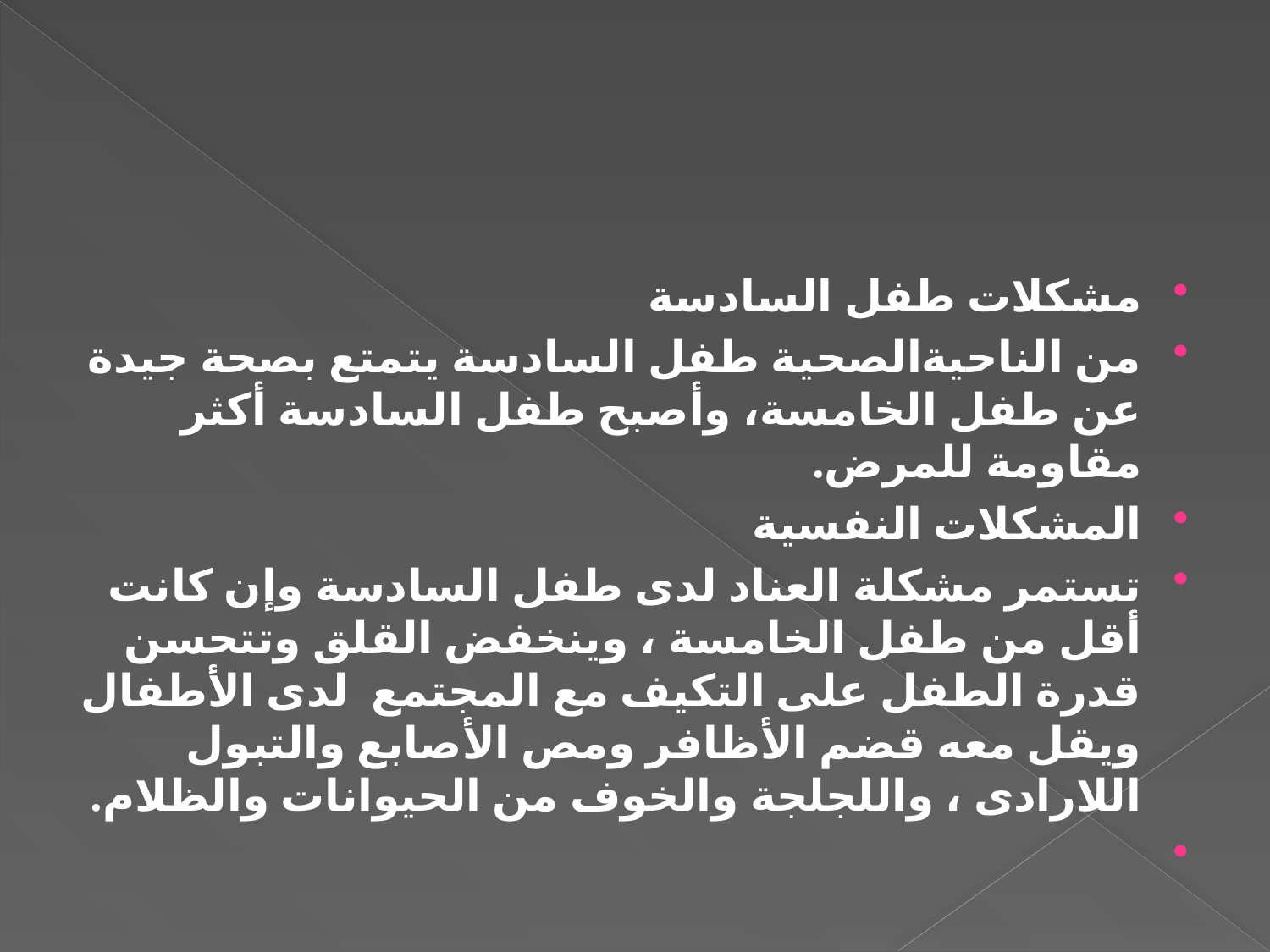

#
مشكلات طفل السادسة
من الناحيةالصحية طفل السادسة يتمتع بصحة جيدة عن طفل الخامسة، وأصبح طفل السادسة أكثر مقاومة للمرض.
المشكلات النفسية
تستمر مشكلة العناد لدى طفل السادسة وإن كانت أقل من طفل الخامسة ، وينخفض القلق وتتحسن قدرة الطفل على التكيف مع المجتمع  لدى الأطفال ويقل معه قضم الأظافر ومص الأصابع والتبول اللارادى ، واللجلجة والخوف من الحيوانات والظلام.